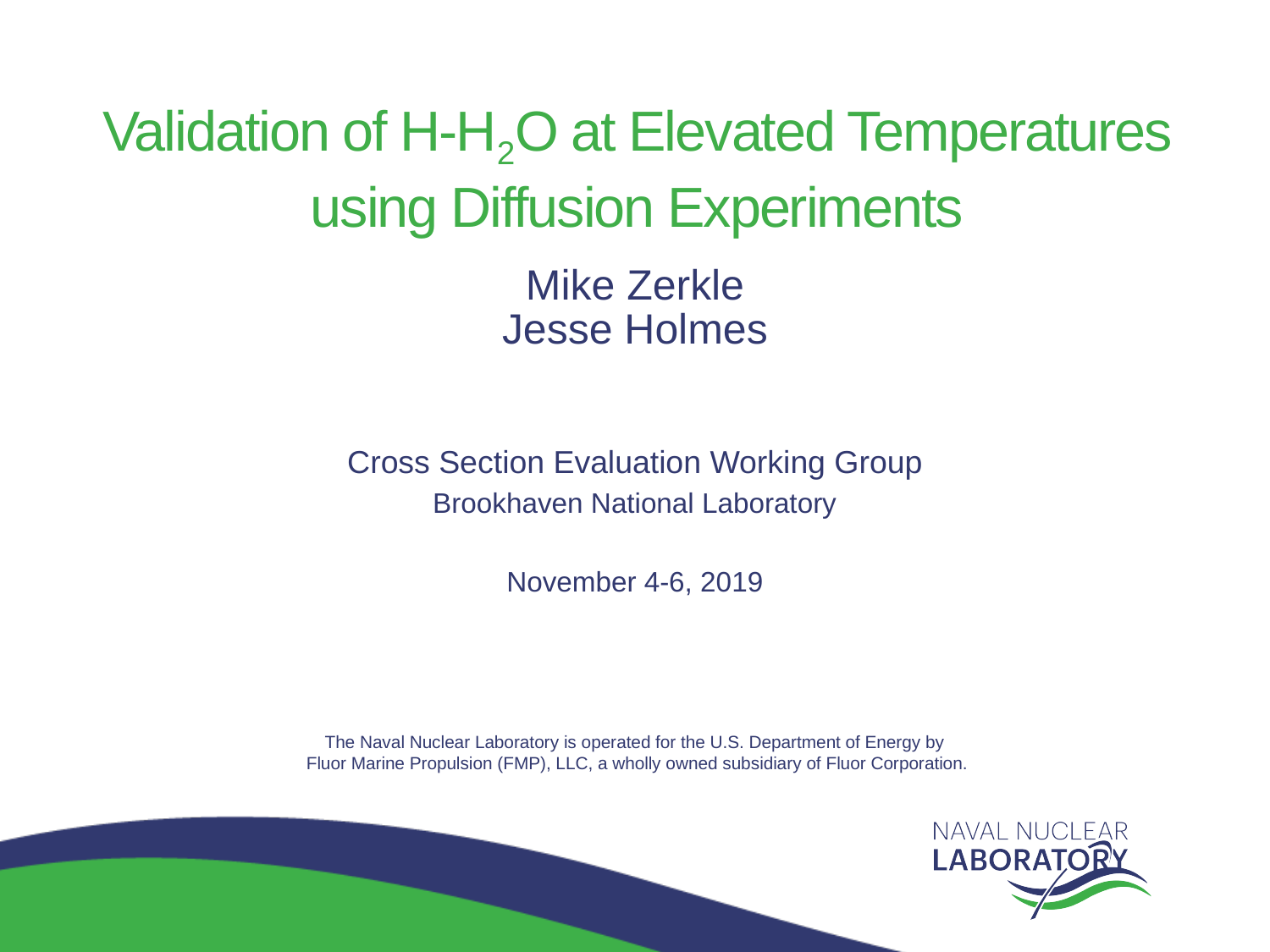

# Validation of H-H2O at Elevated Temperatures using Diffusion Experiments
Mike Zerkle
Jesse Holmes

Cross Section Evaluation Working Group
Brookhaven National Laboratory

November 4-6, 2019

The Naval Nuclear Laboratory is operated for the U.S. Department of Energy by
Fluor Marine Propulsion (FMP), LLC, a wholly owned subsidiary of Fluor Corporation.